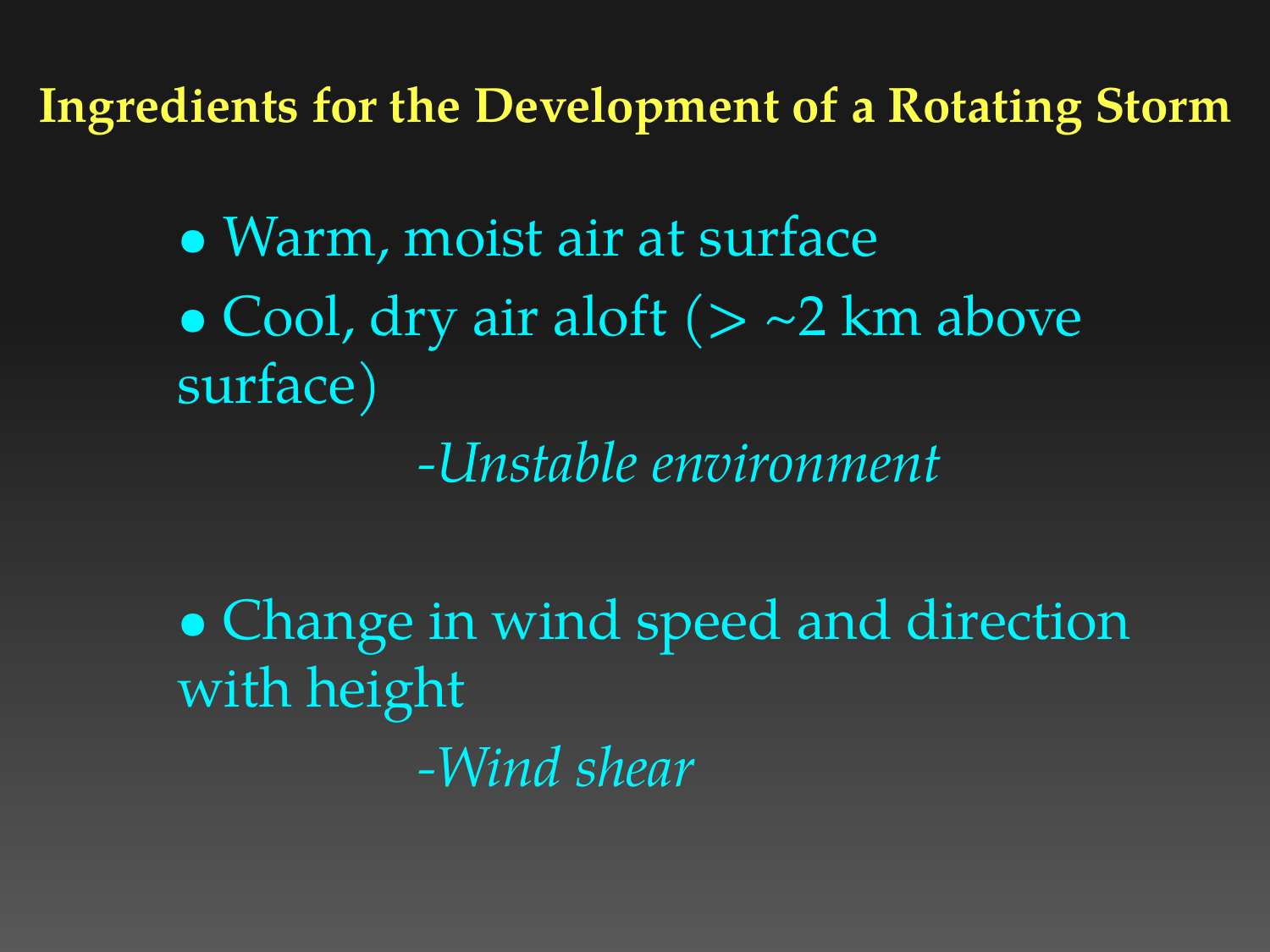

# Ingredients for the Development of a Rotating Storm
	• Warm, moist air at surface
	• Cool, dry air aloft (> ~2 km above surface)
		        -Unstable environment

	• Change in wind speed and direction with height
		        -Wind shear